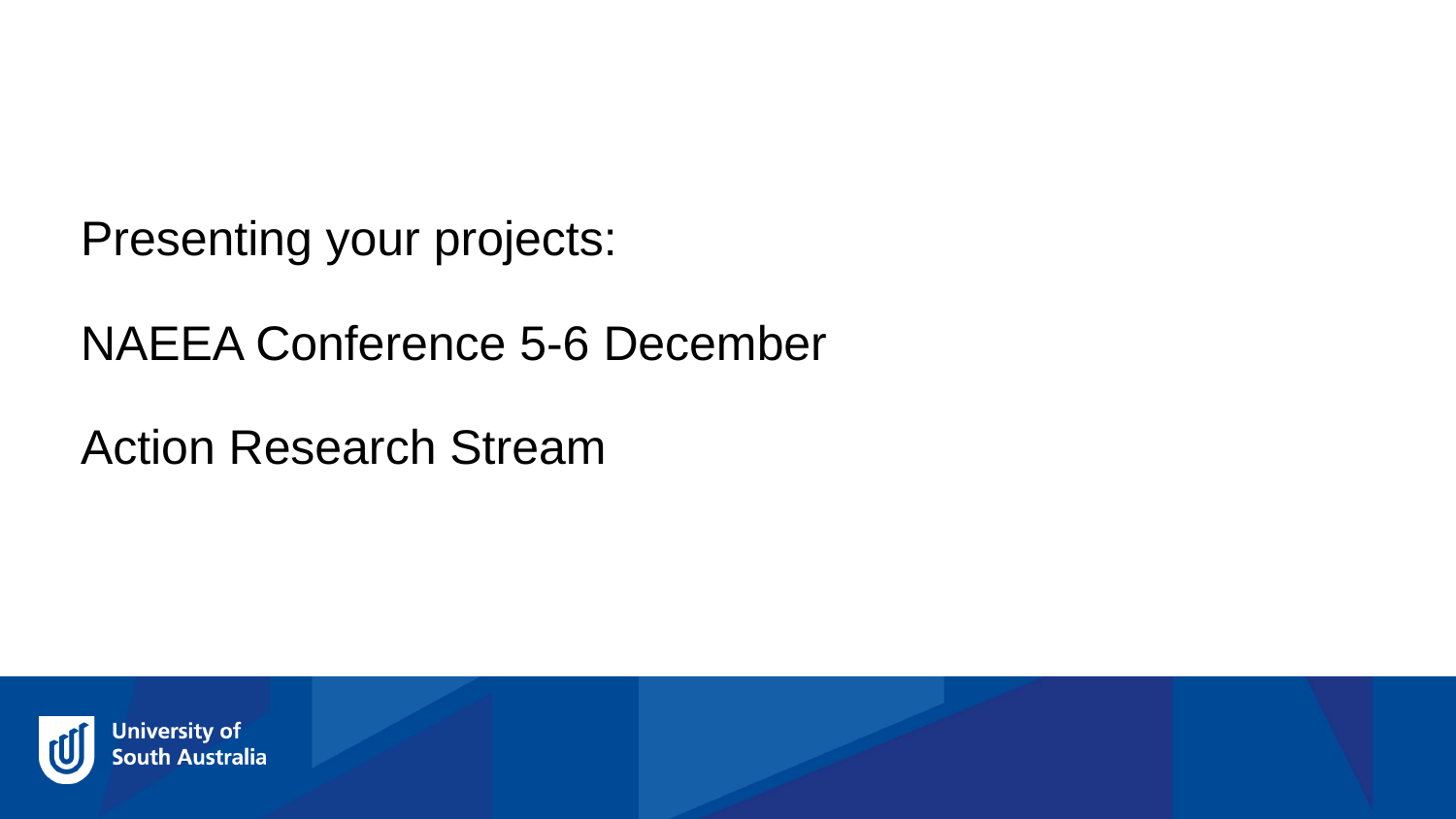

Presenting your projects:

NAEEA Conference 5-6 December

Action Research Stream